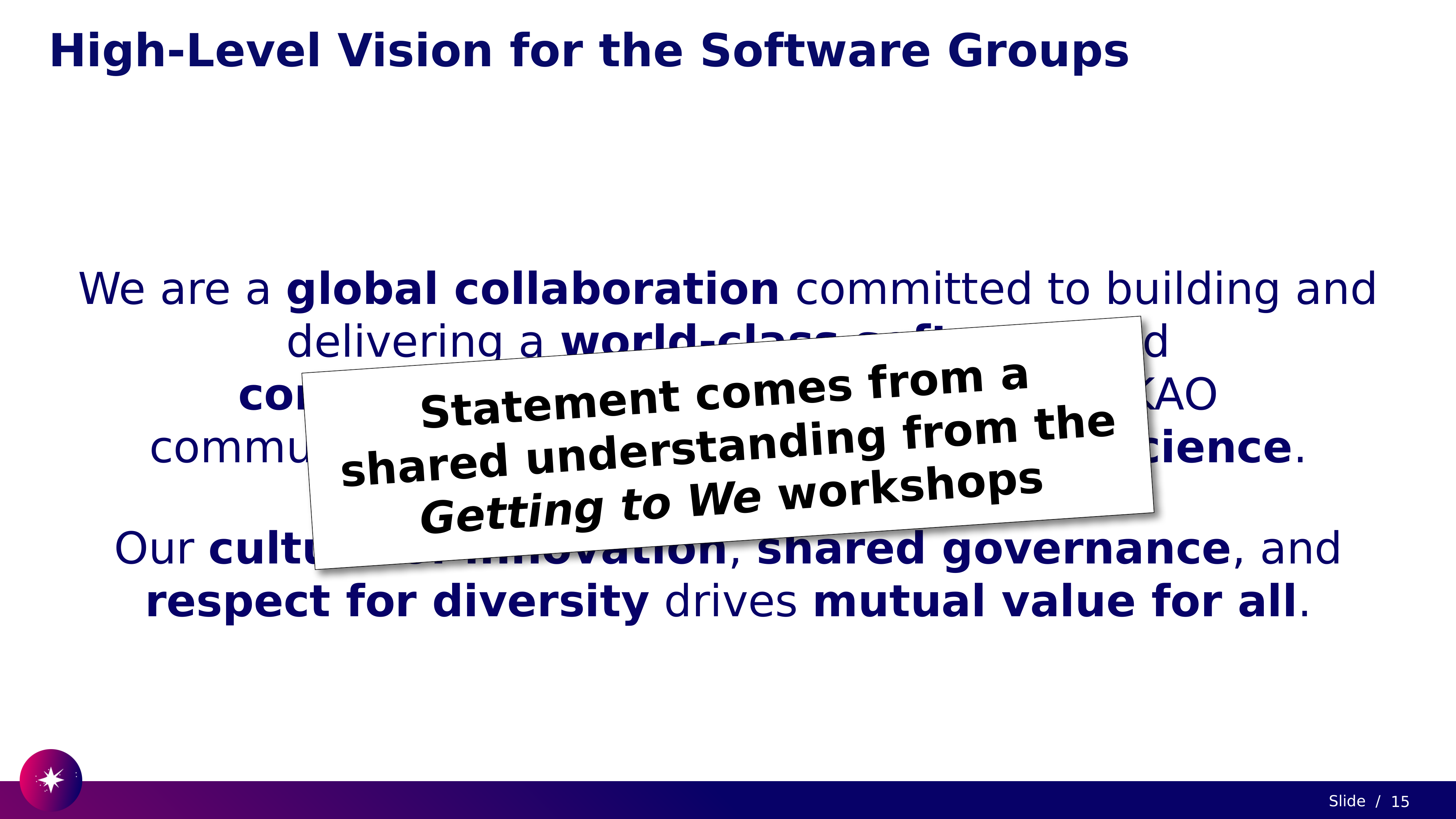

# High-Level Vision for the Software Groups
We are a global collaboration committed to building and delivering a world-class software and computing ecosystem, enabling the SKAO community to achieve transformational science.
Our culture of innovation, shared governance, and respect for diversity drives mutual value for all.
Statement comes from a shared understanding from the Getting to We workshops
15